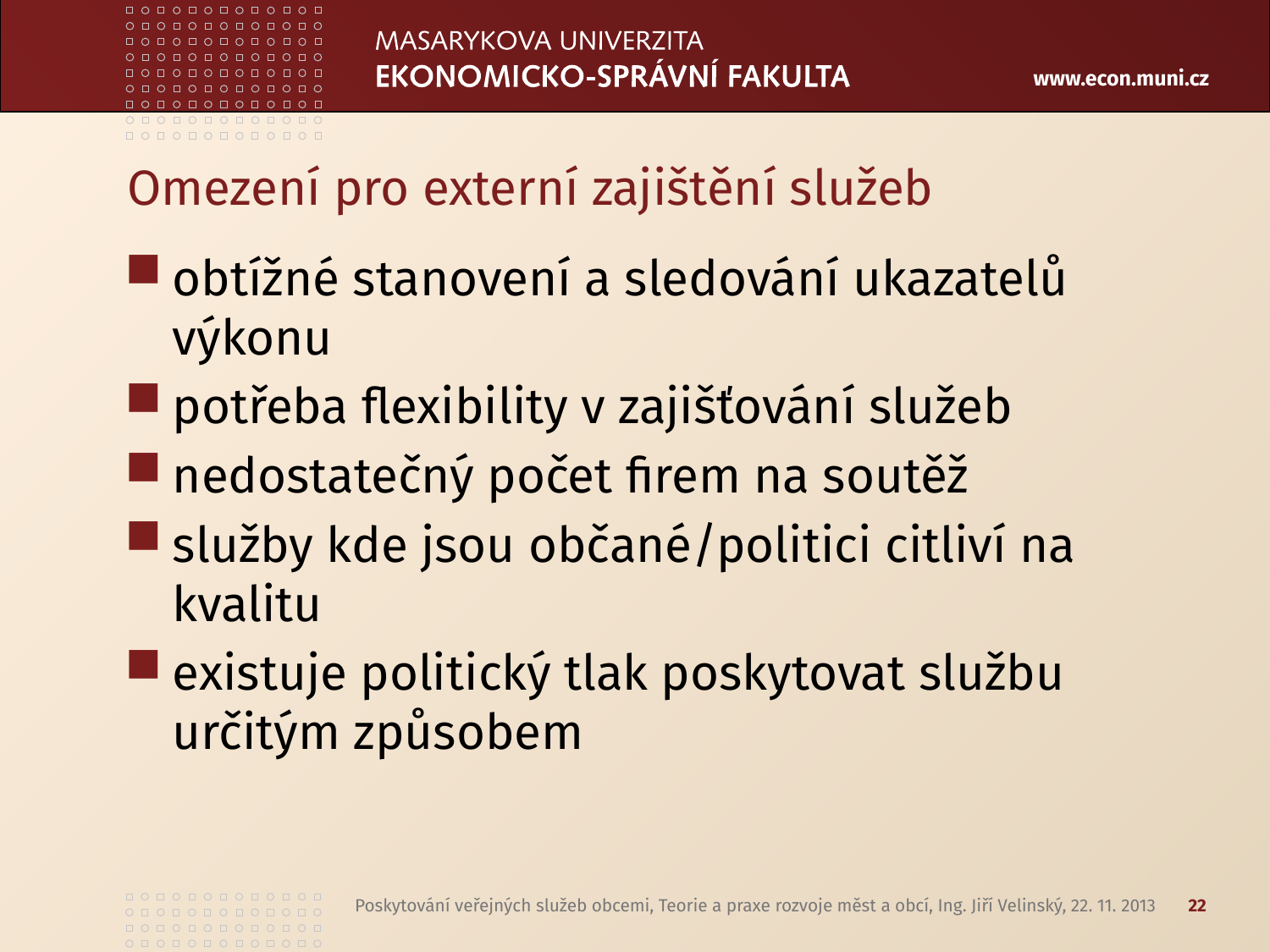

# Omezení pro externí zajištění služeb
obtížné stanovení a sledování ukazatelů výkonu
potřeba flexibility v zajišťování služeb
nedostatečný počet firem na soutěž
služby kde jsou občané/politici citliví na kvalitu
existuje politický tlak poskytovat službu určitým způsobem
Poskytování veřejných služeb obcemi, Teorie a praxe rozvoje měst a obcí, Ing. Jiří Velinský, 22. 11. 2013
22